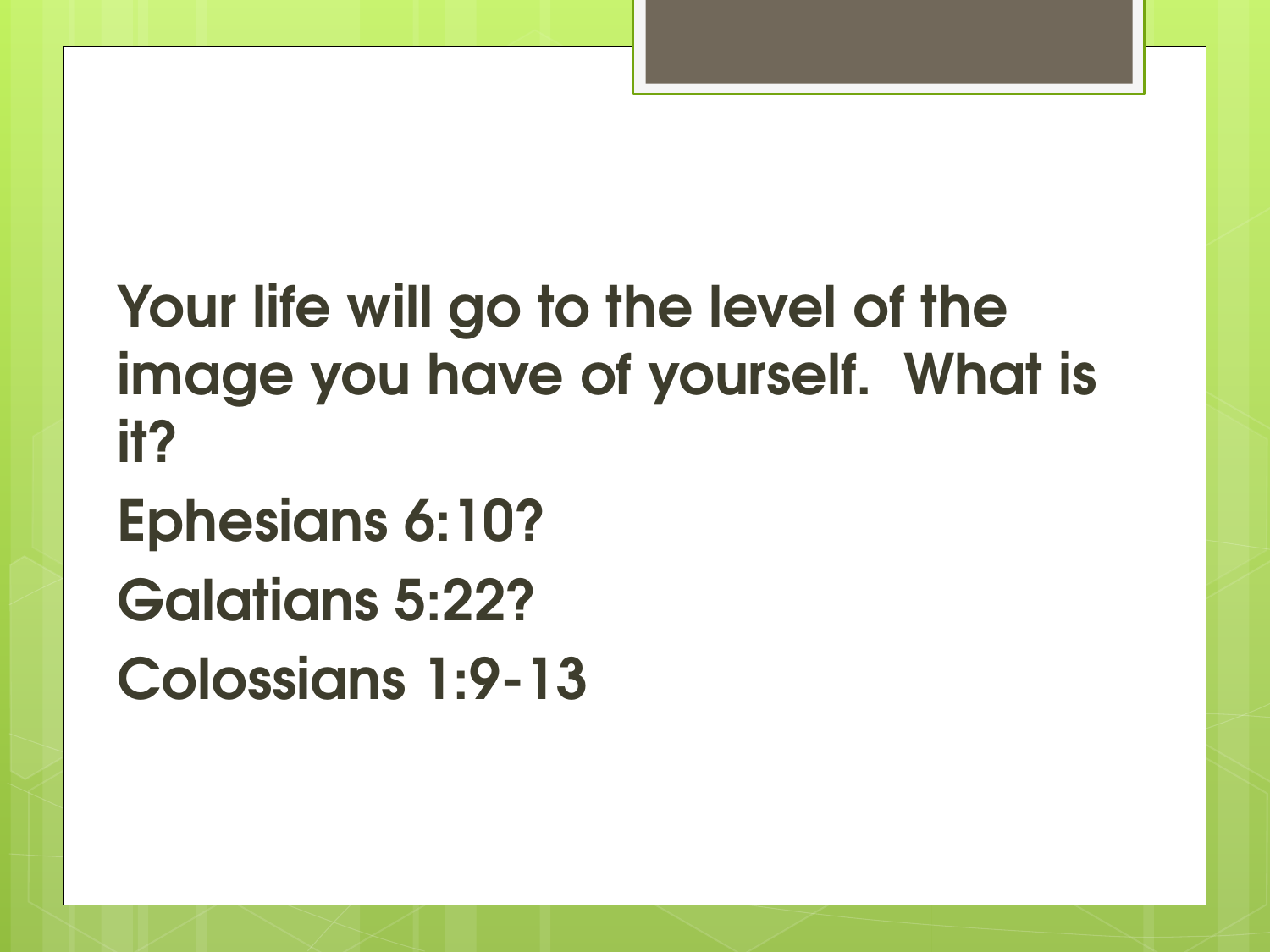

#
Your life will go to the level of the image you have of yourself.  What is it?
Ephesians 6:10?
Galatians 5:22?
Colossians 1:9-13